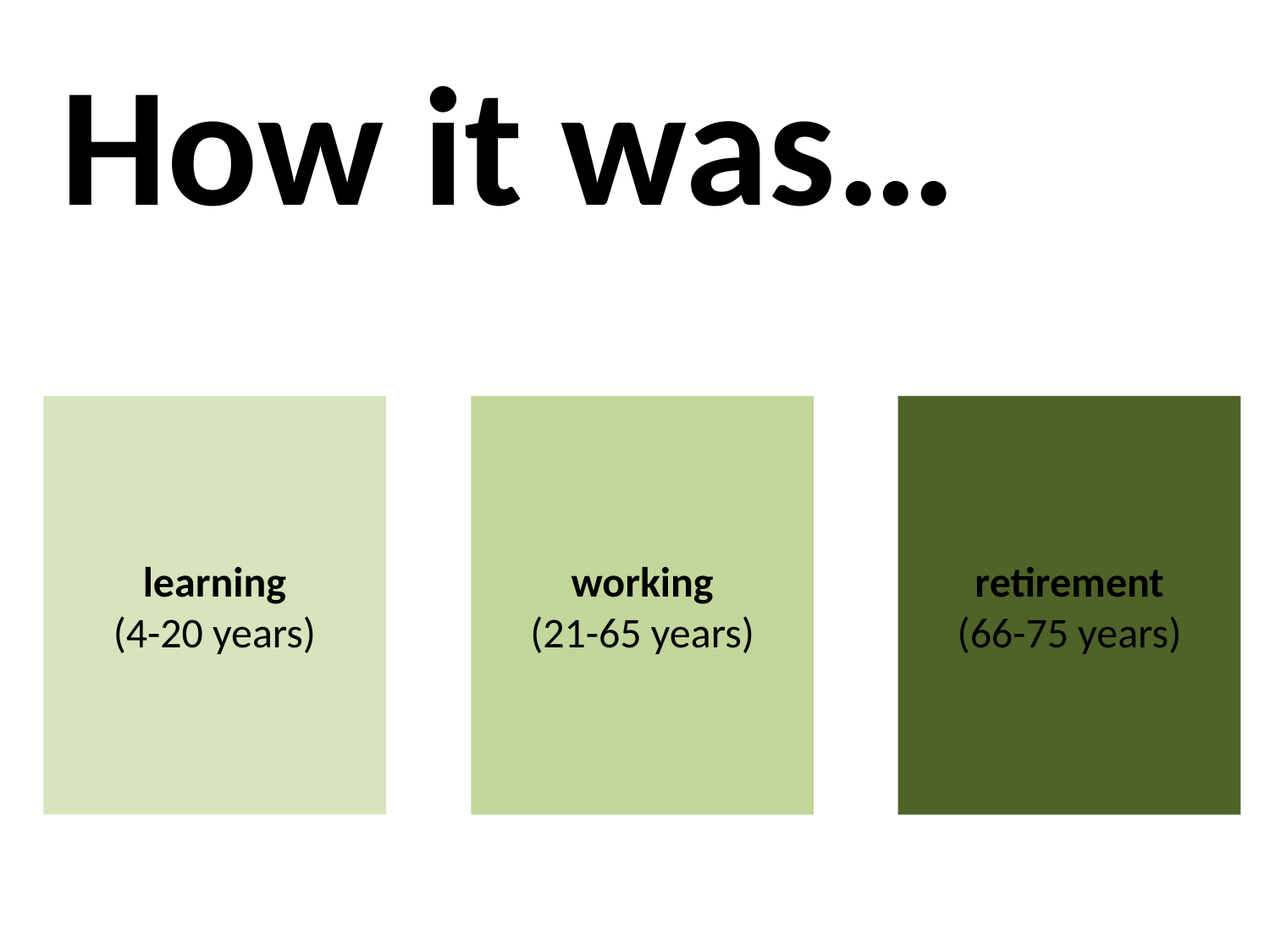

How it was…

learning
(4-20 years)

working
(21-65 years)

retirement
(66-75 years)